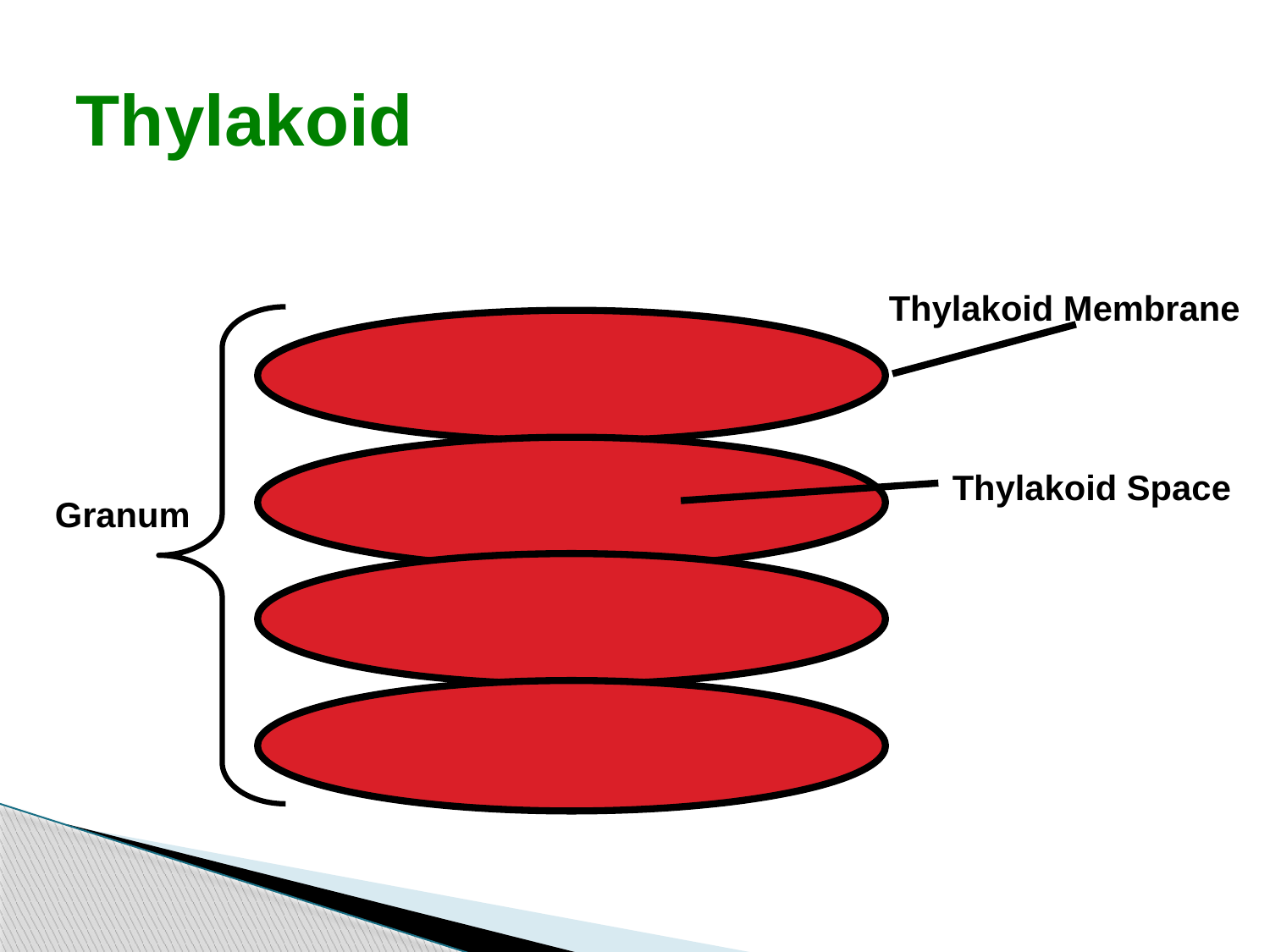

# Thylakoid

Thylakoid Membrane

Granum

Thylakoid Space